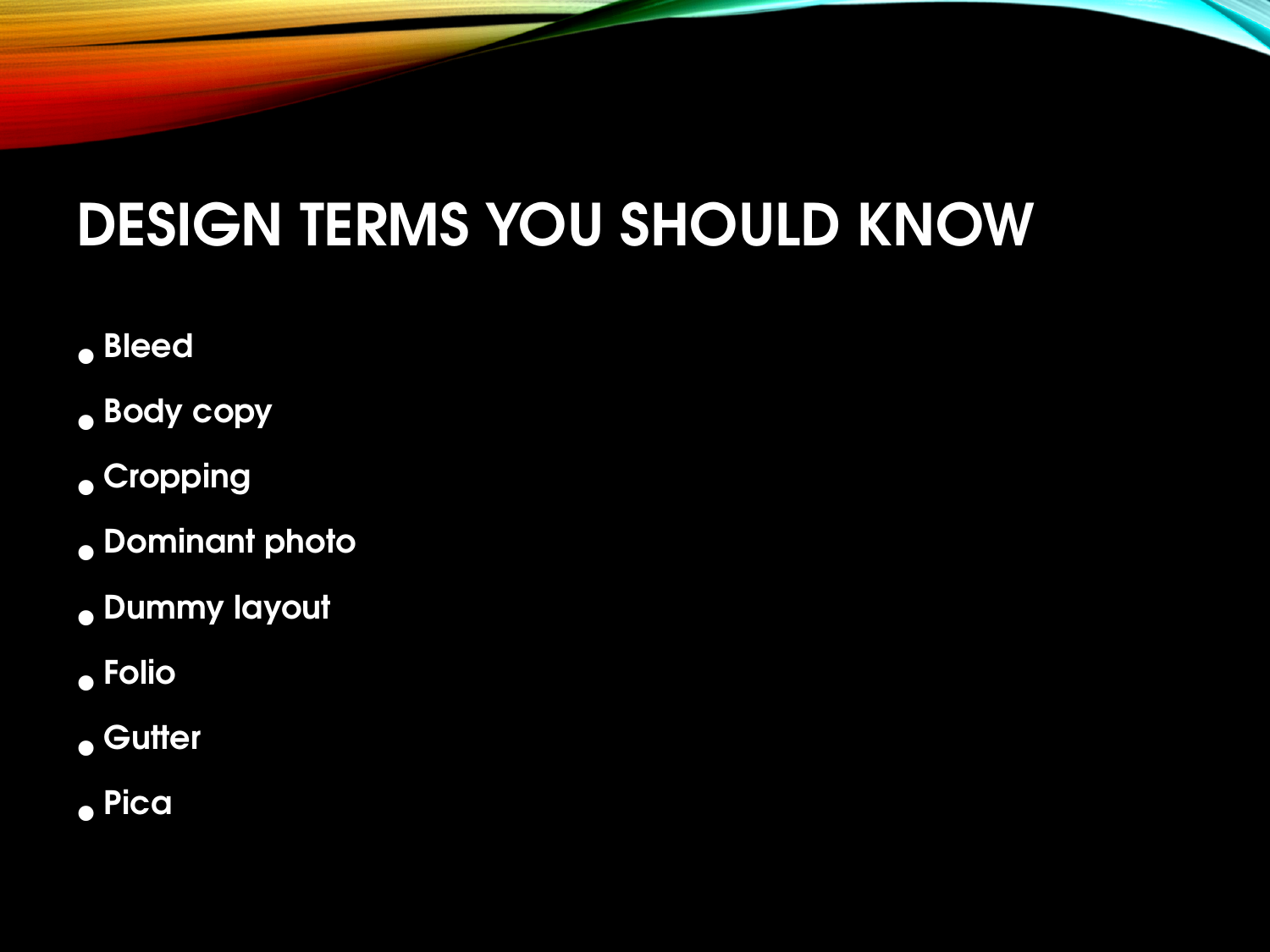

# Design terms you should know
Bleed
Body copy
Cropping
Dominant photo
Dummy layout
Folio
Gutter
Pica